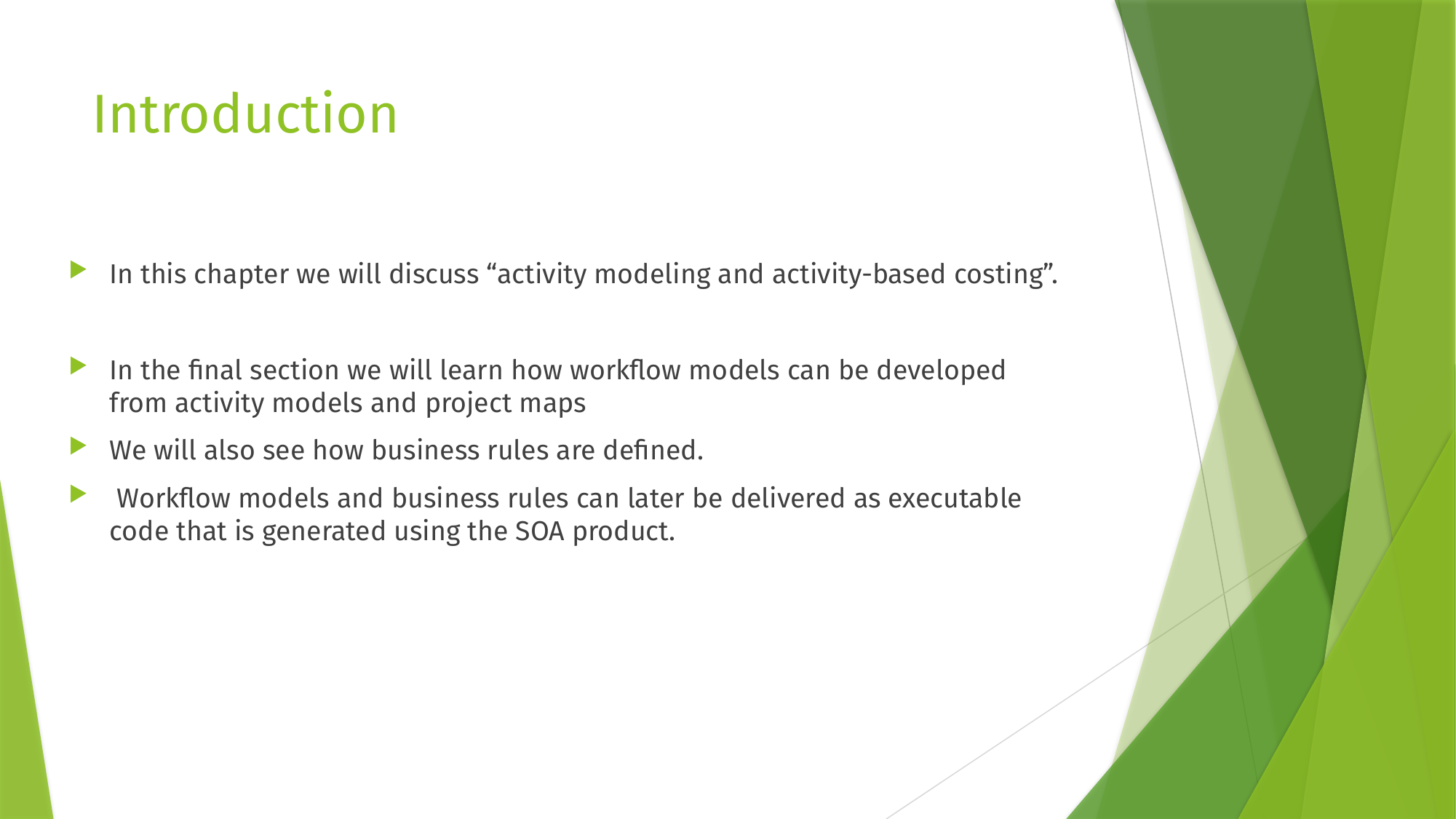

# Introduction
In this chapter we will discuss “activity modeling and activity-based costing”.

In the final section we will learn how workflow models can be developed from activity models and project maps
We will also see how business rules are defined.
 Workflow models and business rules can later be delivered as executable code that is generated using the SOA product.